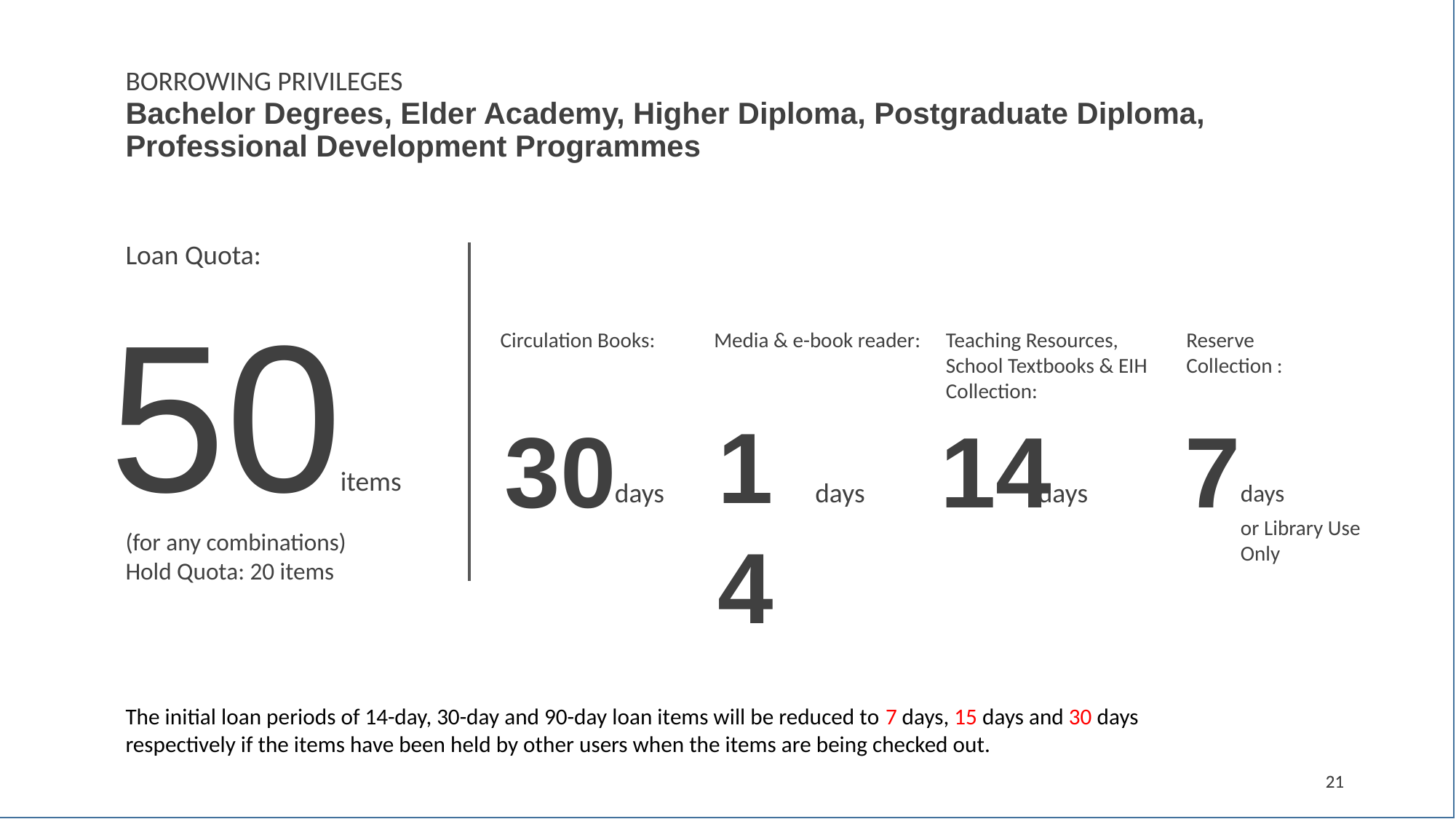

BORROWING PRIVILEGES
Bachelor Degrees, Elder Academy, Higher Diploma, Postgraduate Diploma, Professional Development Programmes

Loan Quota:
50
Circulation Books:
Media & e-book reader:
Teaching Resources, School Textbooks & EIH Collection:
Reserve Collection :
14
30
14
7
items
days
days
days
days
or Library Use Only
(for any combinations)
Hold Quota: 20 items
The initial loan periods of 14-day, 30-day and 90-day loan items will be reduced to 7 days, 15 days and 30 days respectively if the items have been held by other users when the items are being checked out.
21
21